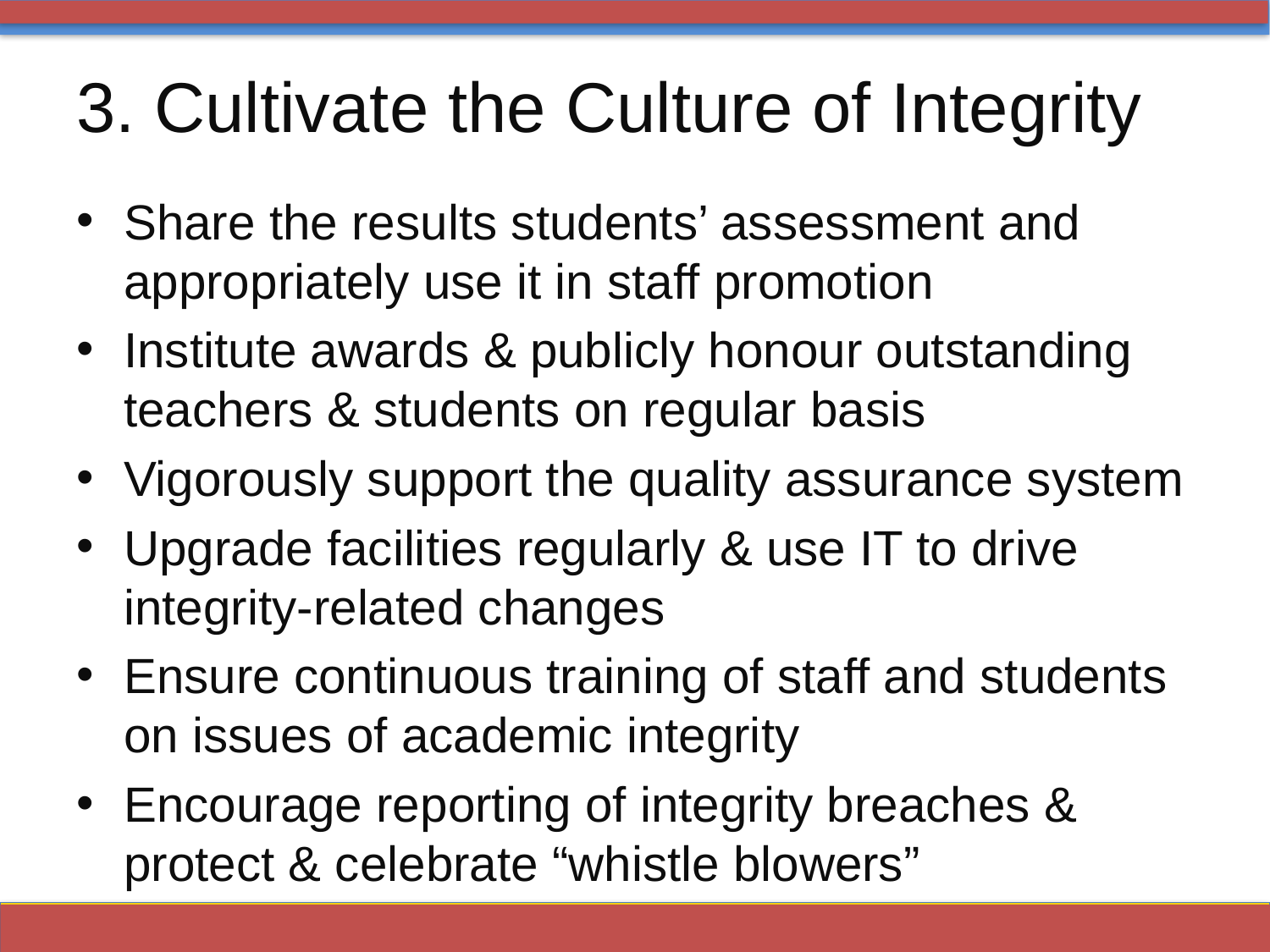

# 3. Cultivate the Culture of Integrity
Share the results students’ assessment and appropriately use it in staff promotion
Institute awards & publicly honour outstanding teachers & students on regular basis
Vigorously support the quality assurance system
Upgrade facilities regularly & use IT to drive integrity-related changes
Ensure continuous training of staff and students on issues of academic integrity
Encourage reporting of integrity breaches & protect & celebrate “whistle blowers”